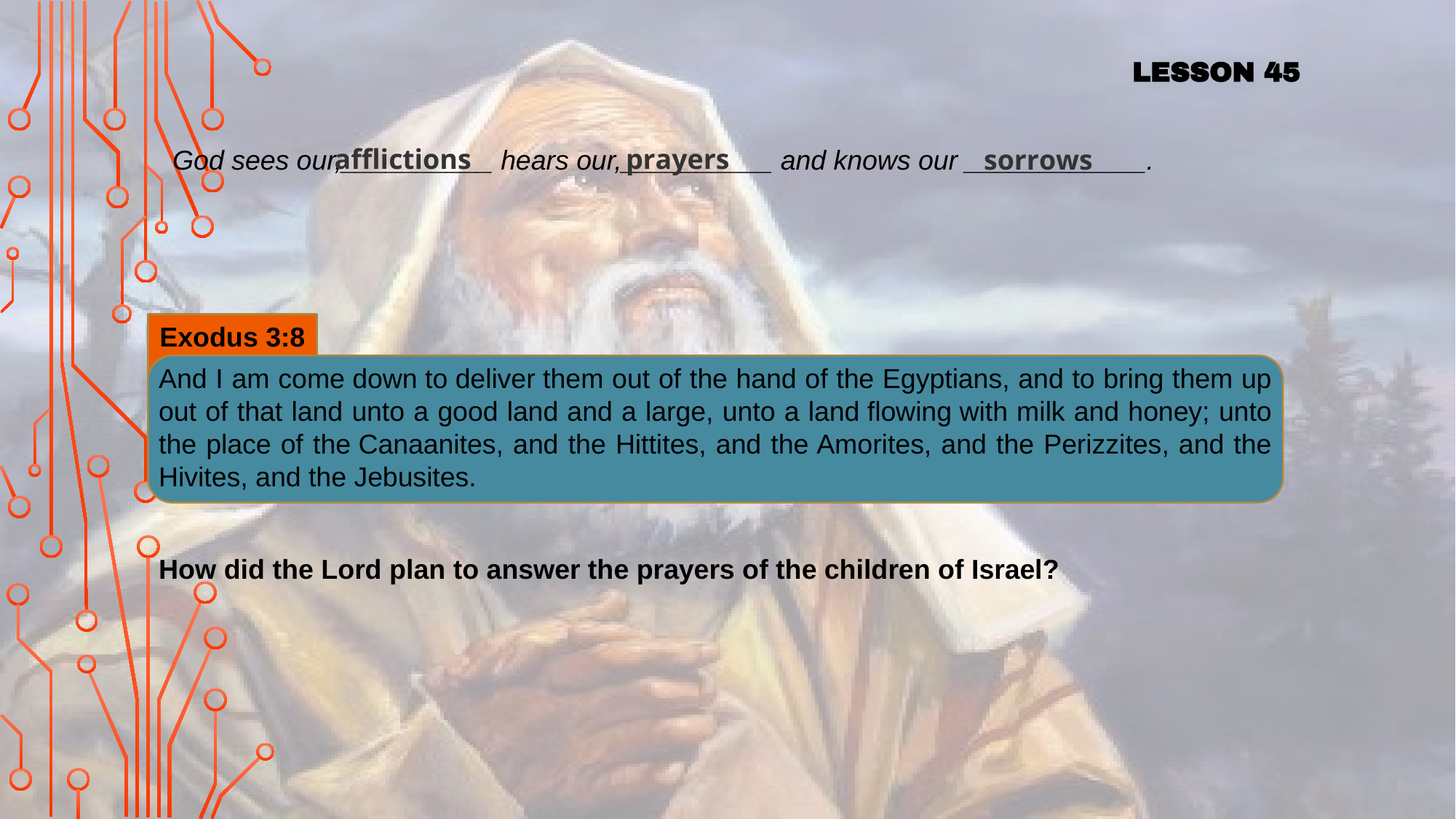

What experiences have you had that have confirmed this truth to you?
LESSON 45
afflictions
prayers
God sees our,__________ hears our,__________ and knows our ____________.
sorrows

Exodus 3:8

And I am come down to deliver them out of the hand of the Egyptians, and to bring them up out of that land unto a good land and a large, unto a land flowing with milk and honey; unto the place of the Canaanites, and the Hittites, and the Amorites, and the Perizzites, and the Hivites, and the Jebusites.
How did the Lord plan to answer the prayers of the children of Israel?